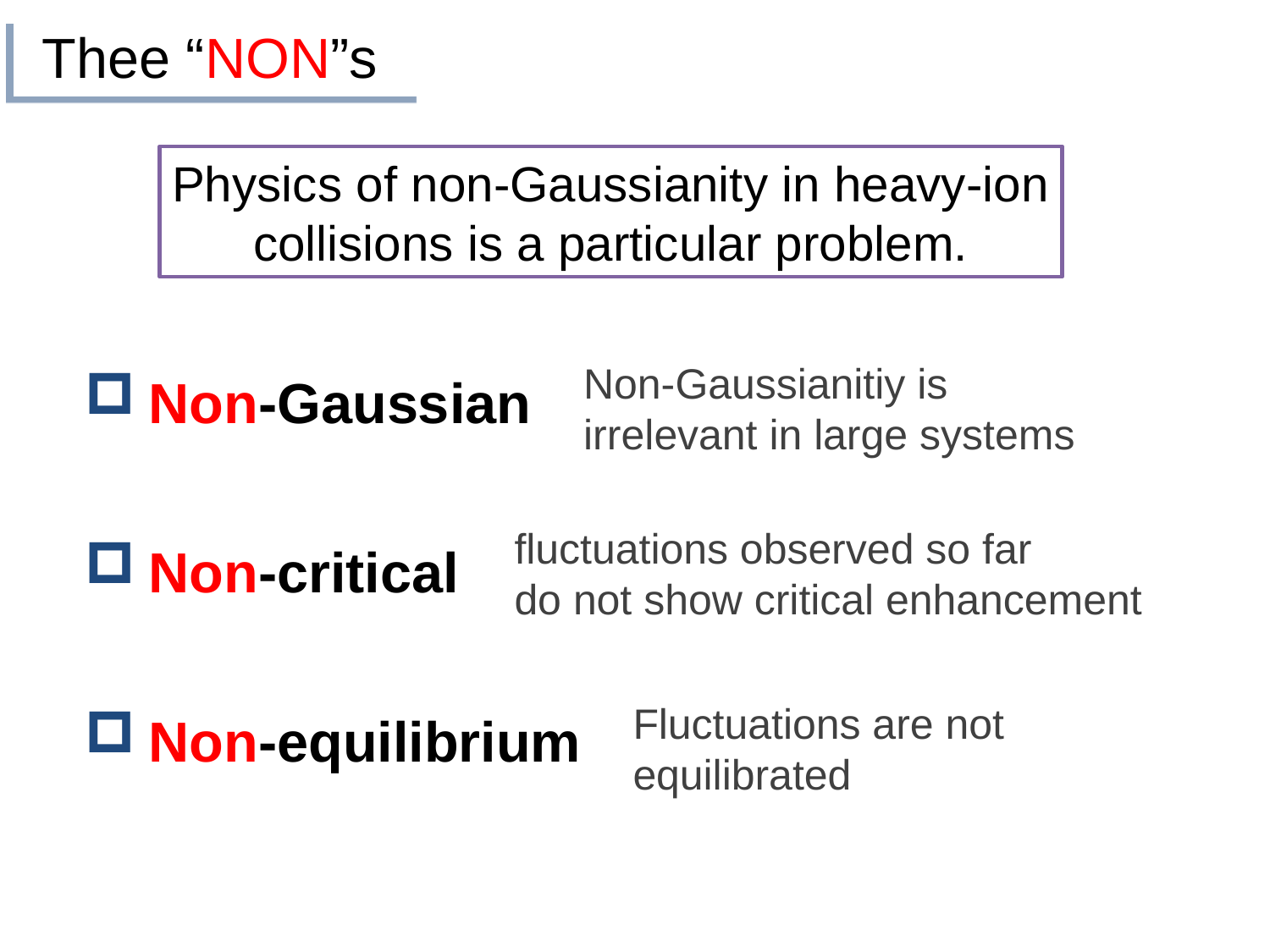

# Thee “NON”s
Physics of non-Gaussianity in heavy-ion
collisions is a particular problem.
Non-Gaussianitiy is
irrelevant in large systems
Non-Gaussian

Non-critical

Non-equilibrium
fluctuations observed so far
do not show critical enhancement
Fluctuations are not
equilibrated